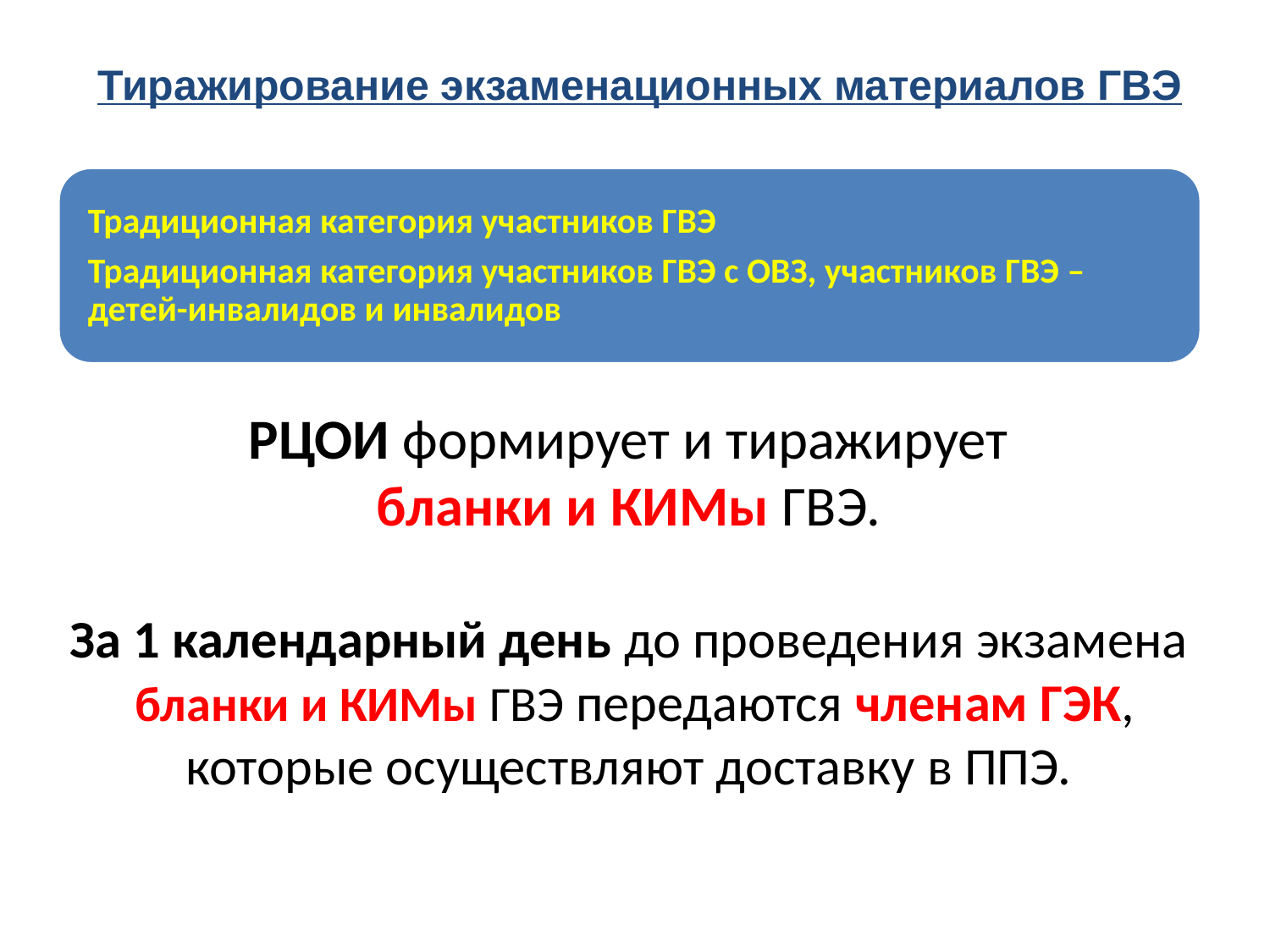

Тиражирование экзаменационных материалов ГВЭ
Традиционная категория участников ГВЭ
Традиционная категория участников ГВЭ с ОВЗ, участников ГВЭ – детей-инвалидов и инвалидов
РЦОИ формирует и тиражирует
бланки и КИМы ГВЭ.

За 1 календарный день до проведения экзамена
бланки и КИМы ГВЭ передаются членам ГЭК, которые осуществляют доставку в ППЭ.